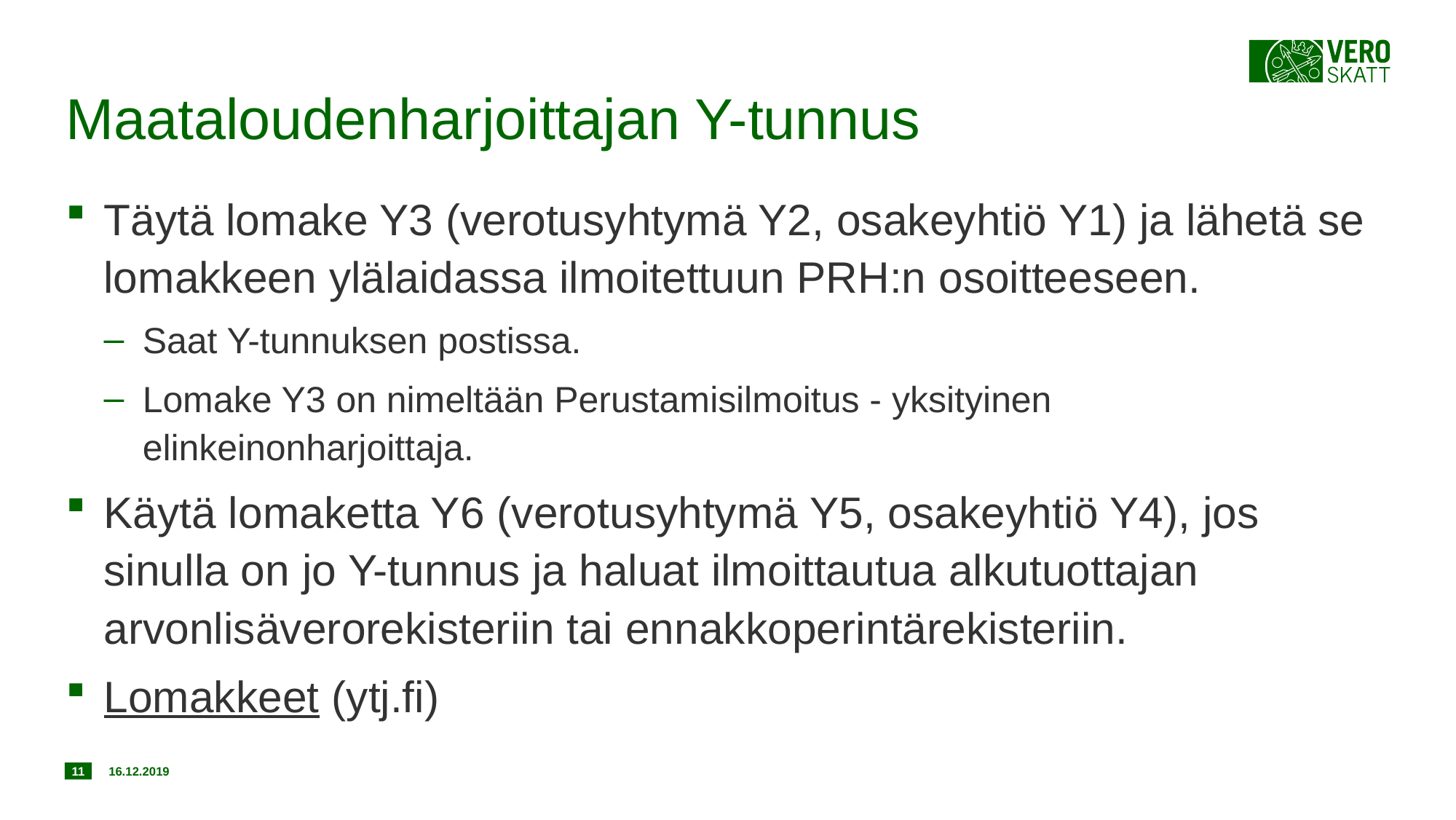

# Maataloudenharjoittajan Y-tunnus
Täytä lomake Y3 (verotusyhtymä Y2, osakeyhtiö Y1) ja lähetä se lomakkeen ylälaidassa ilmoitettuun PRH:n osoitteeseen.
Saat Y-tunnuksen postissa.
Lomake Y3 on nimeltään Perustamisilmoitus - yksityinen elinkeinonharjoittaja.
Käytä lomaketta Y6 (verotusyhtymä Y5, osakeyhtiö Y4), jos sinulla on jo Y-tunnus ja haluat ilmoittautua alkutuottajan arvonlisäverorekisteriin tai ennakkoperintärekisteriin.
Lomakkeet (ytj.fi)

11
16.12.2019